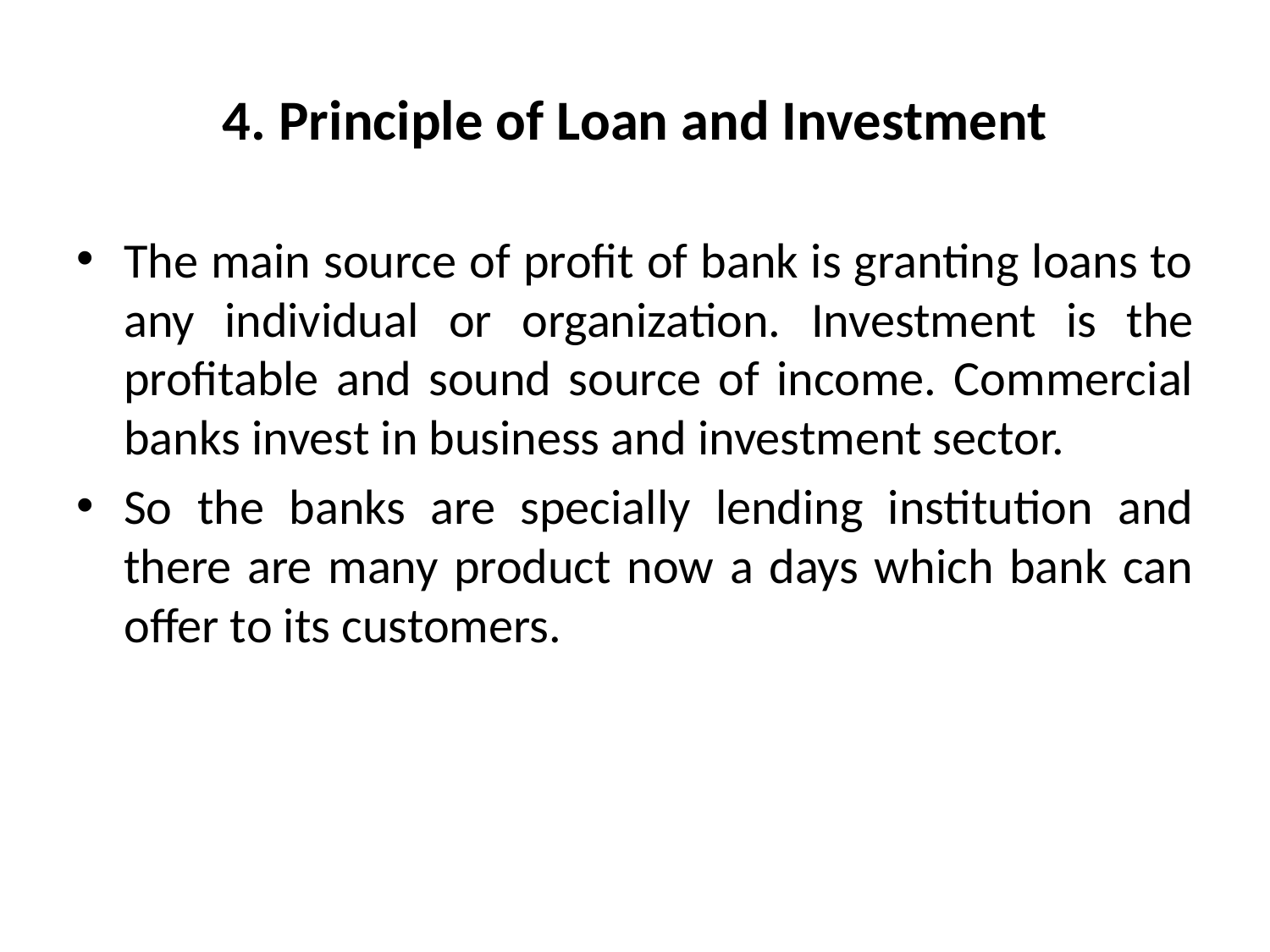

# 4. Principle of Loan and Investment
The main source of profit of bank is granting loans to any individual or organization. Investment is the profitable and sound source of income. Commercial banks invest in business and investment sector.
So the banks are specially lending institution and there are many product now a days which bank can offer to its customers.